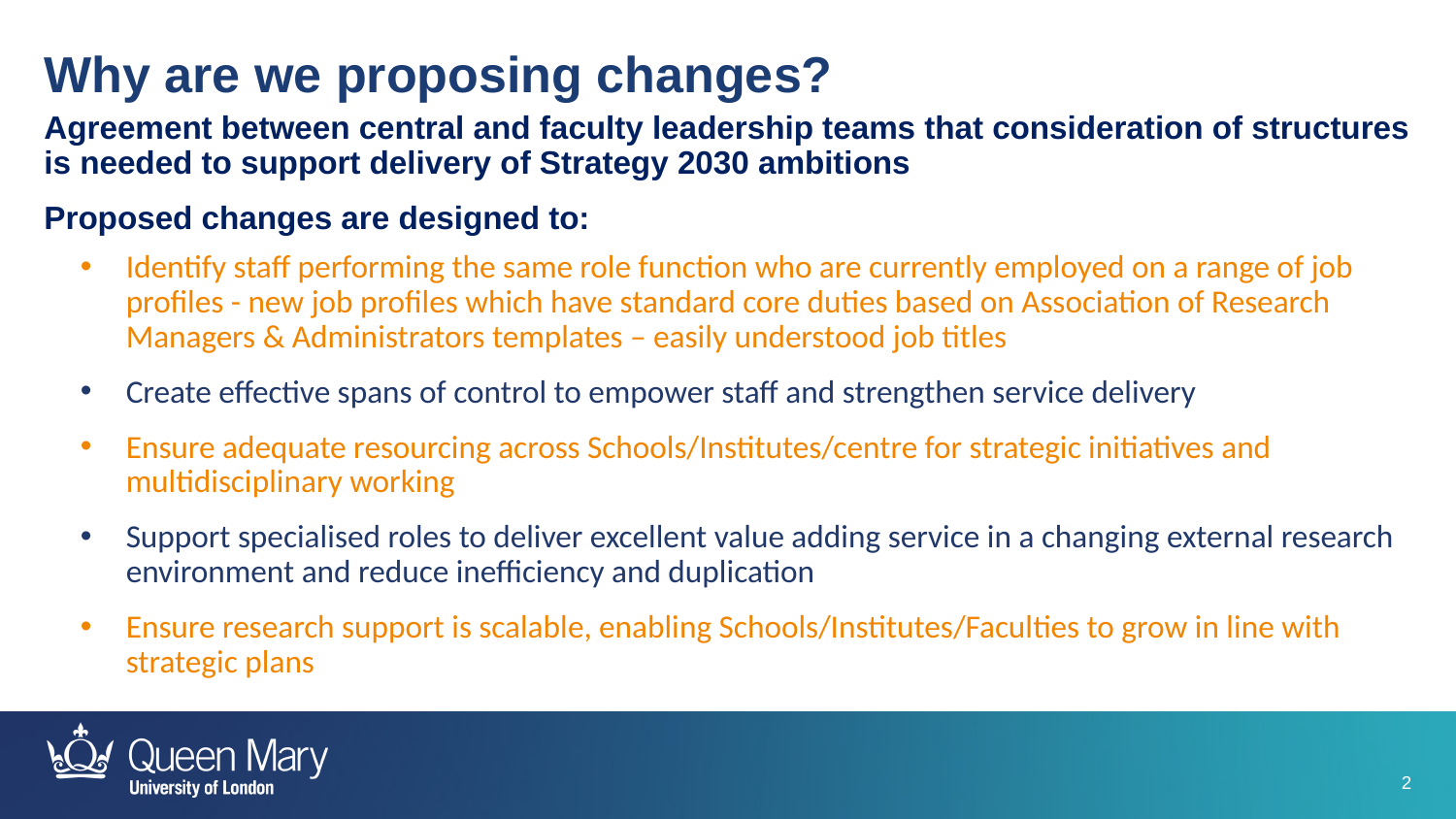

Why are we proposing changes?
Agreement between central and faculty leadership teams that consideration of structures is needed to support delivery of Strategy 2030 ambitions
Proposed changes are designed to:
Identify staff performing the same role function who are currently employed on a range of job profiles - new job profiles which have standard core duties based on Association of Research Managers & Administrators templates – easily understood job titles
Create effective spans of control to empower staff and strengthen service delivery
Ensure adequate resourcing across Schools/Institutes/centre for strategic initiatives and multidisciplinary working
Support specialised roles to deliver excellent value adding service in a changing external research environment and reduce inefficiency and duplication
Ensure research support is scalable, enabling Schools/Institutes/Faculties to grow in line with strategic plans